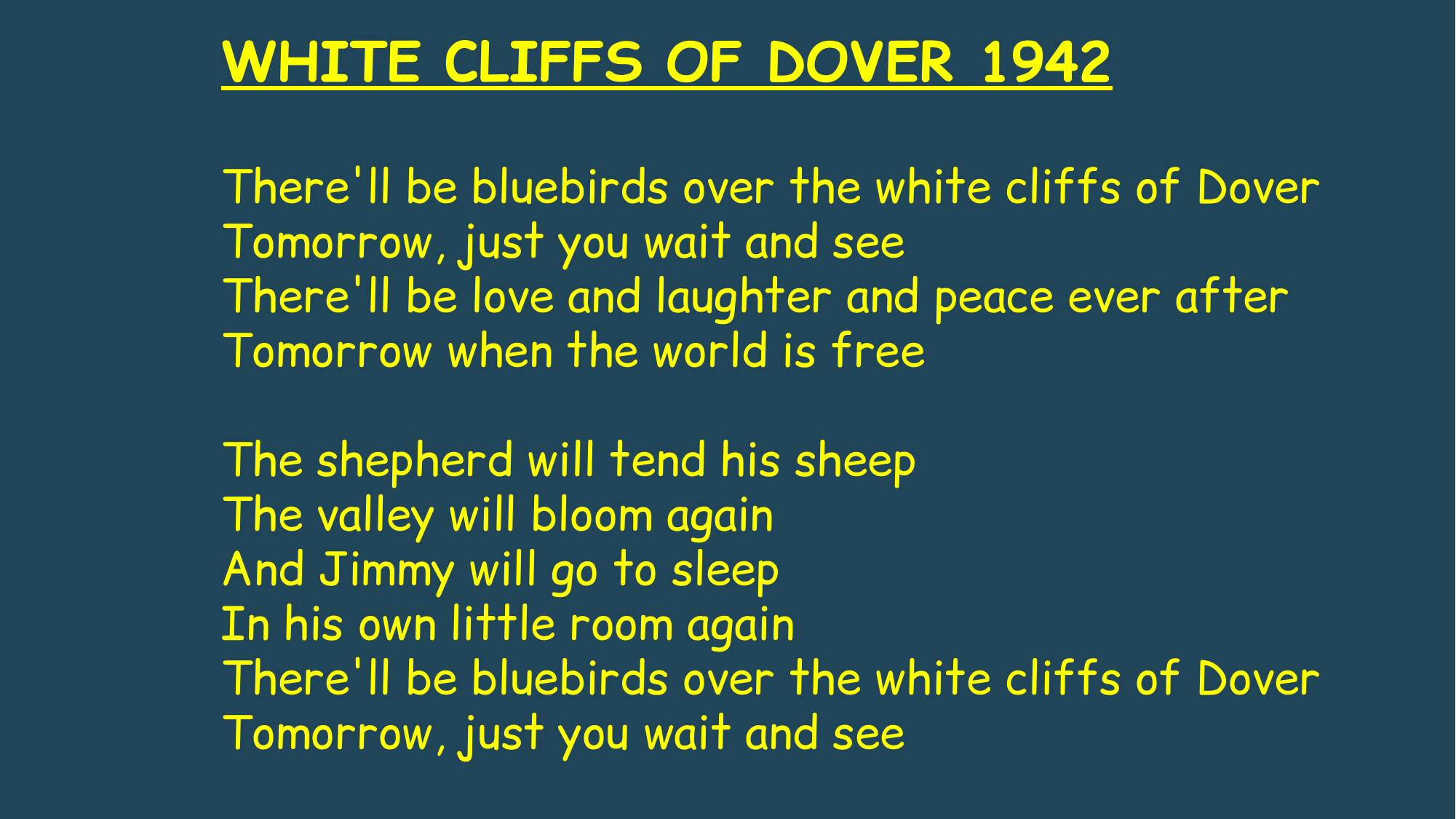

WHITE CLIFFS OF DOVER 1942

There'll be bluebirds over the white cliffs of Dover
Tomorrow, just you wait and see
There'll be love and laughter and peace ever after
Tomorrow when the world is free

The shepherd will tend his sheep
The valley will bloom again
And Jimmy will go to sleep
In his own little room again
There'll be bluebirds over the white cliffs of Dover
Tomorrow, just you wait and see